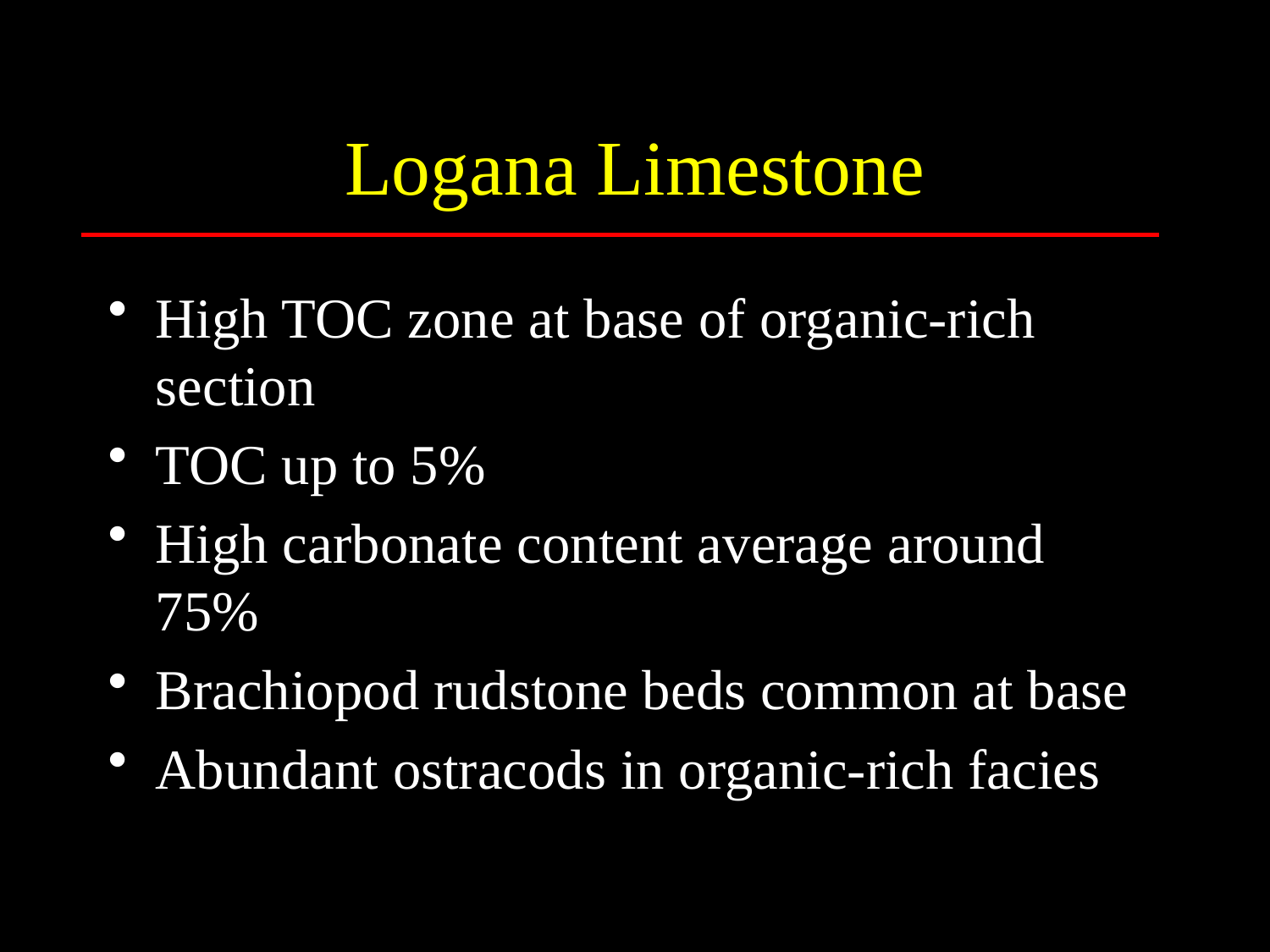

# Logana Limestone
High TOC zone at base of organic-rich section
TOC up to 5%
High carbonate content average around 75%
Brachiopod rudstone beds common at base
Abundant ostracods in organic-rich facies